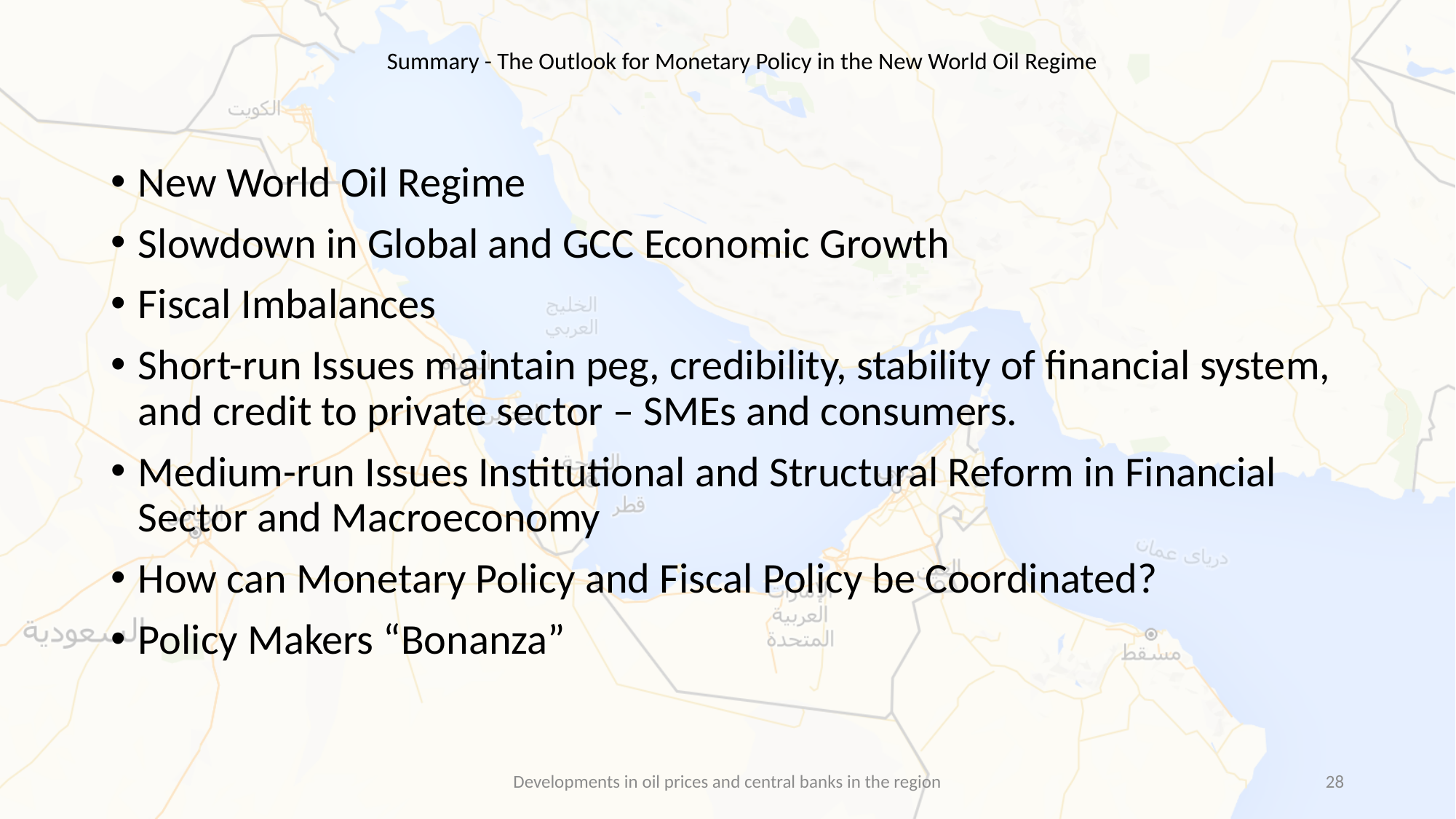

# Summary - The Outlook for Monetary Policy in the New World Oil Regime
New World Oil Regime
Slowdown in Global and GCC Economic Growth
Fiscal Imbalances
Short-run Issues maintain peg, credibility, stability of financial system, and credit to private sector – SMEs and consumers.
Medium-run Issues Institutional and Structural Reform in Financial Sector and Macroeconomy
How can Monetary Policy and Fiscal Policy be Coordinated?
Policy Makers “Bonanza”
Developments in oil prices and central banks in the region
28